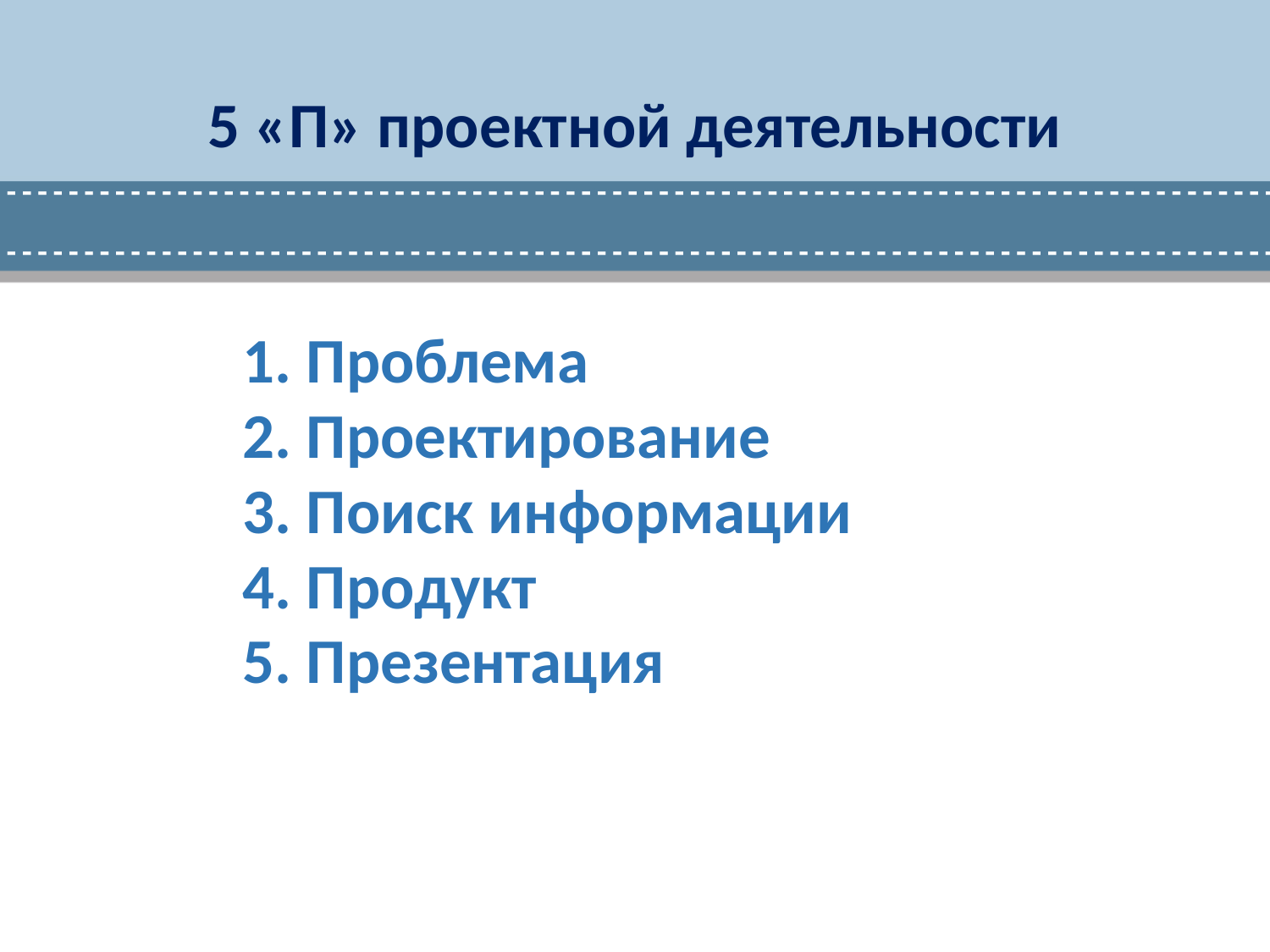

# 5 «П» проектной деятельности
Проблема
Проектирование
Поиск информации
Продукт
Презентация